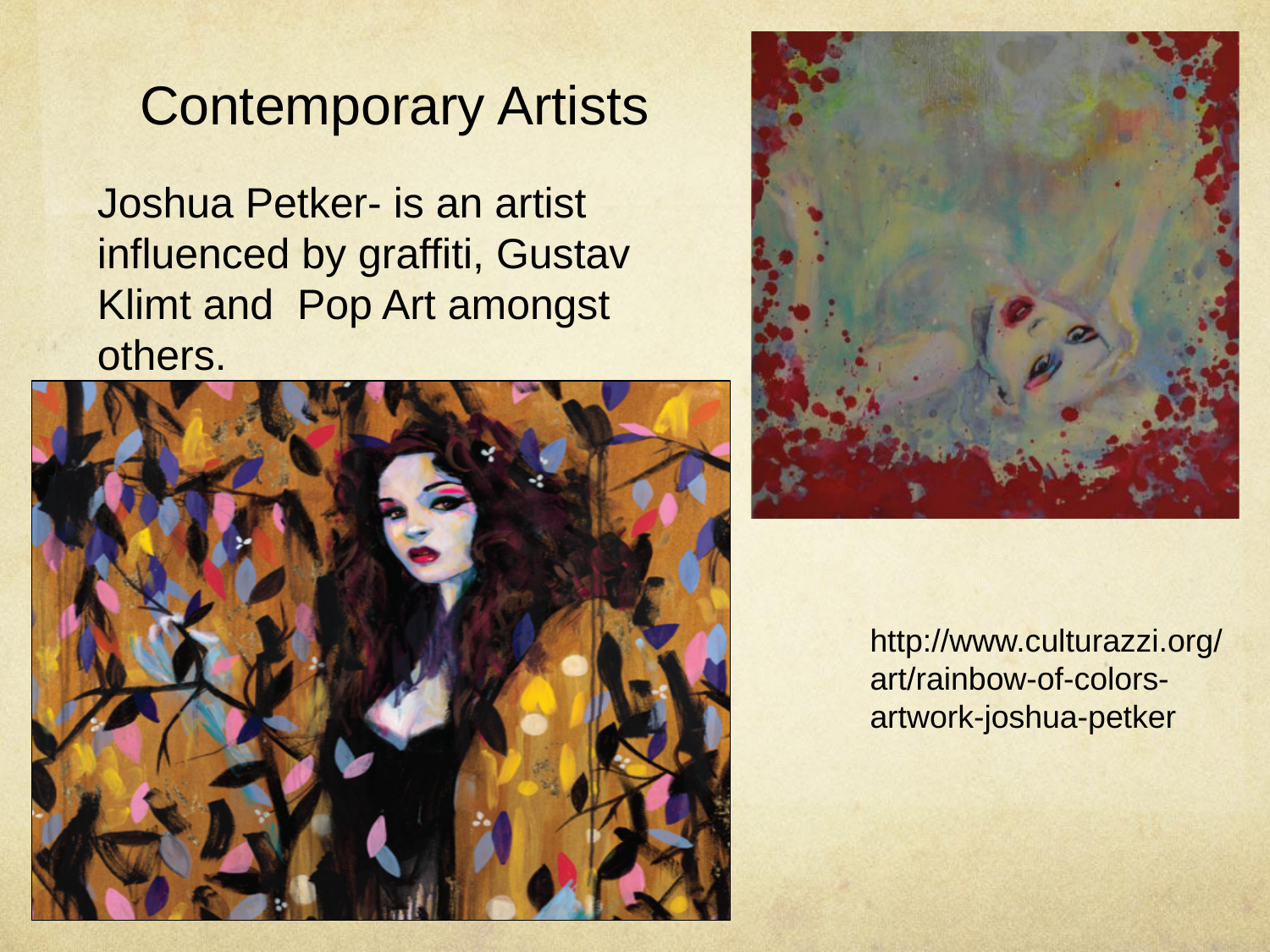

Contemporary Artists
Joshua Petker- is an artist influenced by graffiti, Gustav Klimt and  Pop Art amongst others.

http://www.culturazzi.org/art/rainbow-of-colors-artwork-joshua-petker